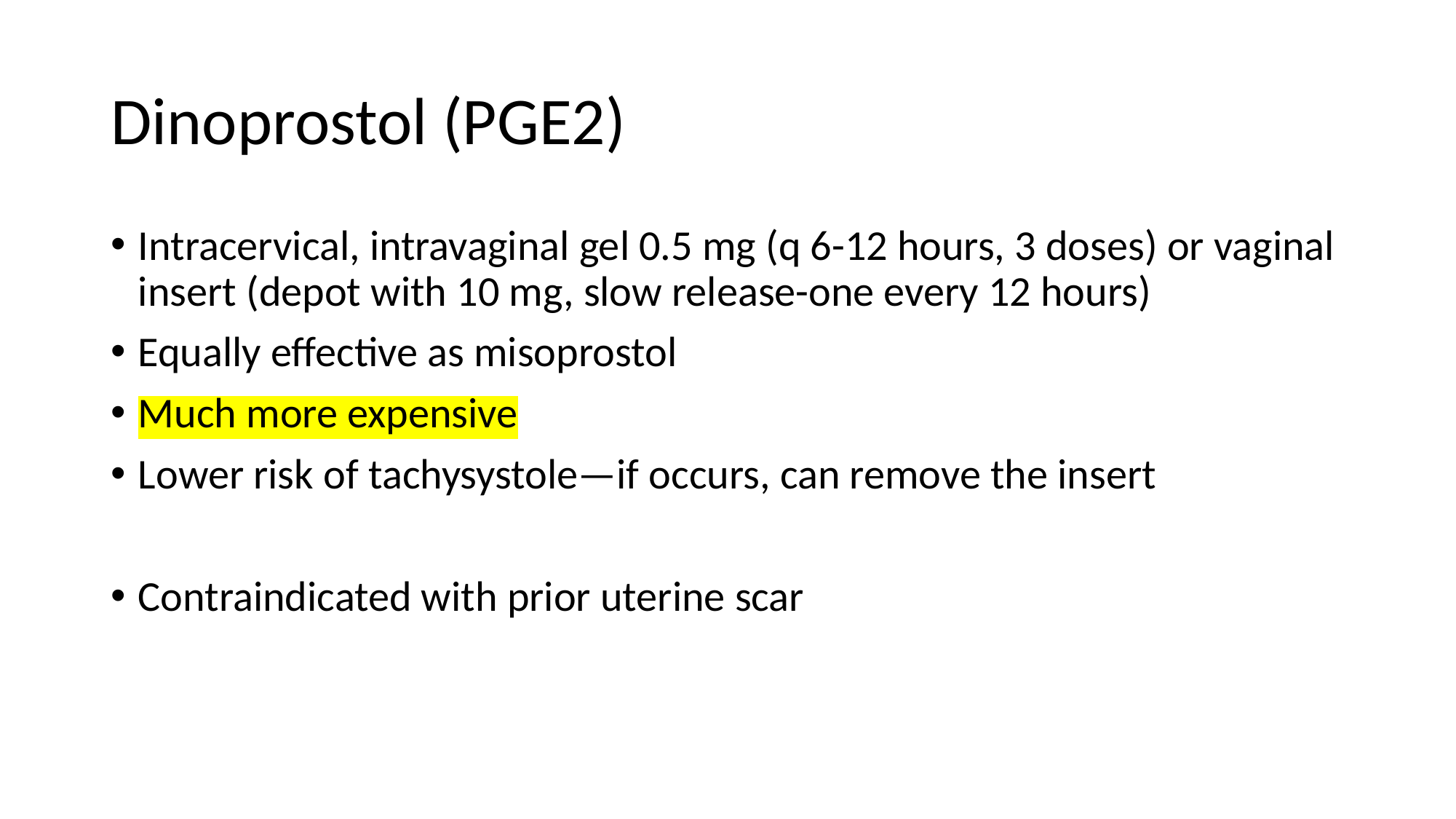

# Dinoprostol (PGE2)
Intracervical, intravaginal gel 0.5 mg (q 6-12 hours, 3 doses) or vaginal insert (depot with 10 mg, slow release-one every 12 hours)
Equally effective as misoprostol
Much more expensive
Lower risk of tachysystole—if occurs, can remove the insert

Contraindicated with prior uterine scar